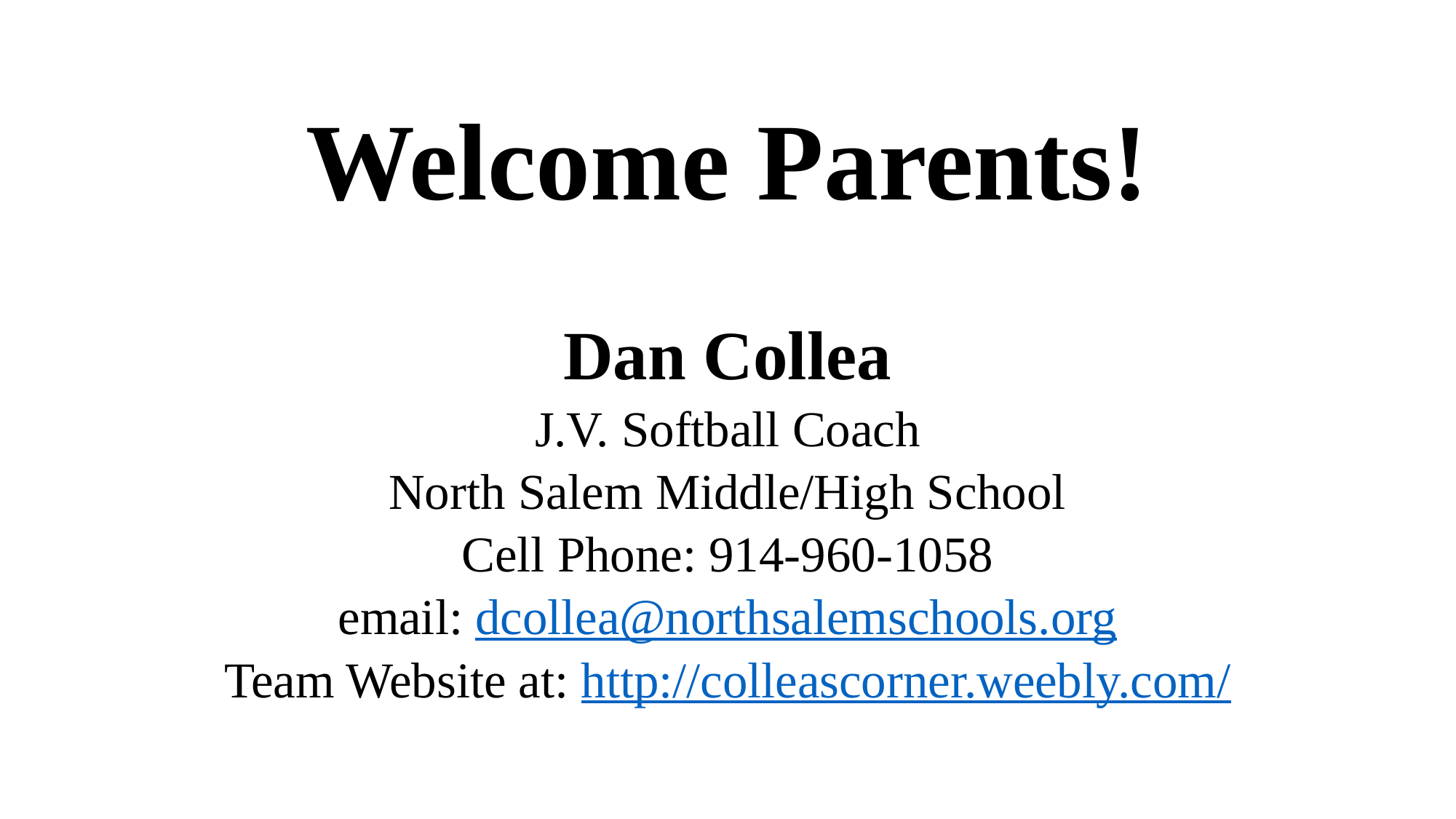

# Welcome Parents!
Dan Collea
J.V. Softball Coach
North Salem Middle/High School
Cell Phone: 914-960-1058
email: dcollea@northsalemschools.org
Team Website at: http://colleascorner.weebly.com/